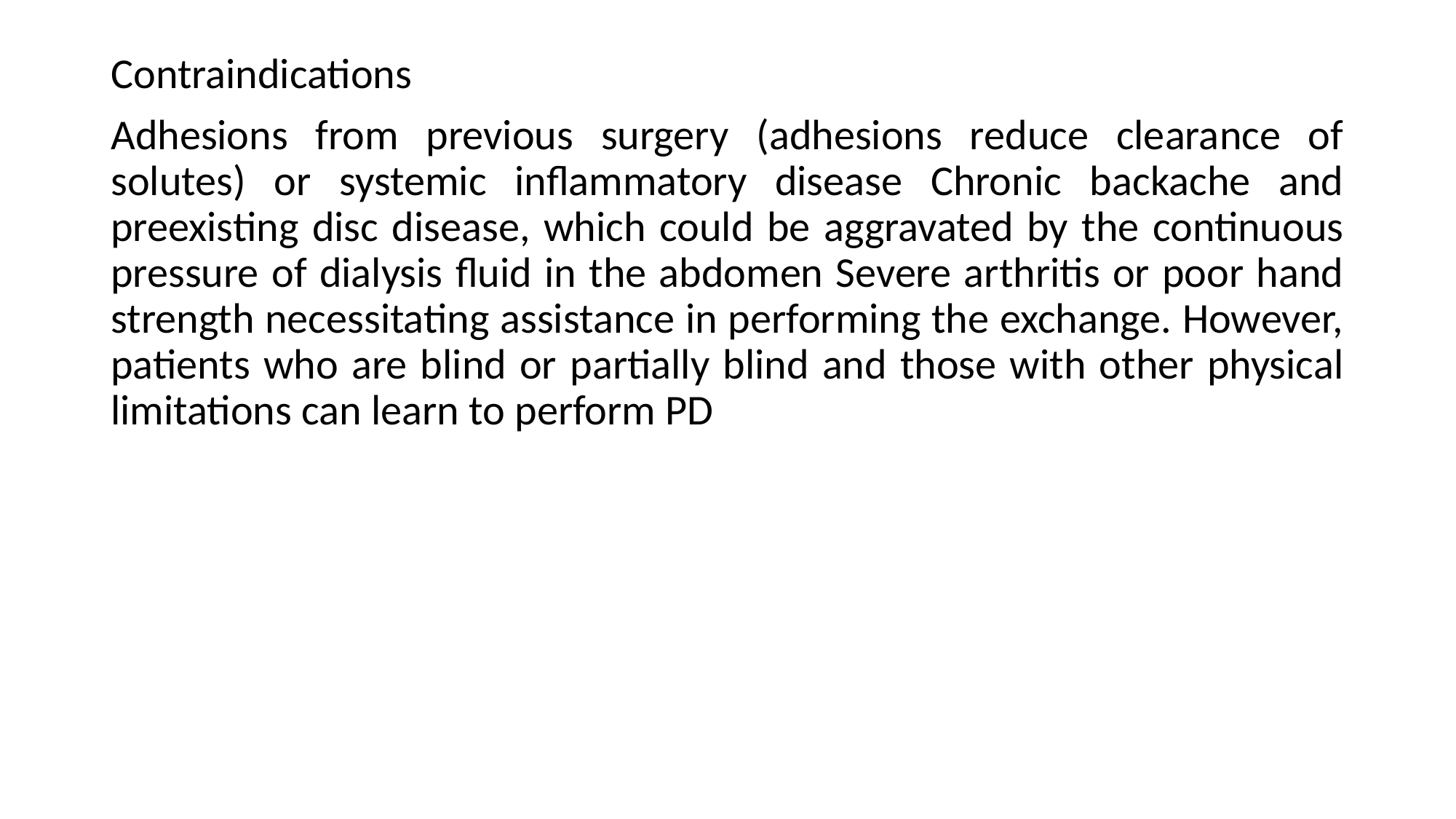

Contraindications
Adhesions from previous surgery (adhesions reduce clearance of solutes) or systemic inflammatory disease Chronic backache and preexisting disc disease, which could be aggravated by the continuous pressure of dialysis fluid in the abdomen Severe arthritis or poor hand strength necessitating assistance in performing the exchange. However, patients who are blind or partially blind and those with other physical limitations can learn to perform PD